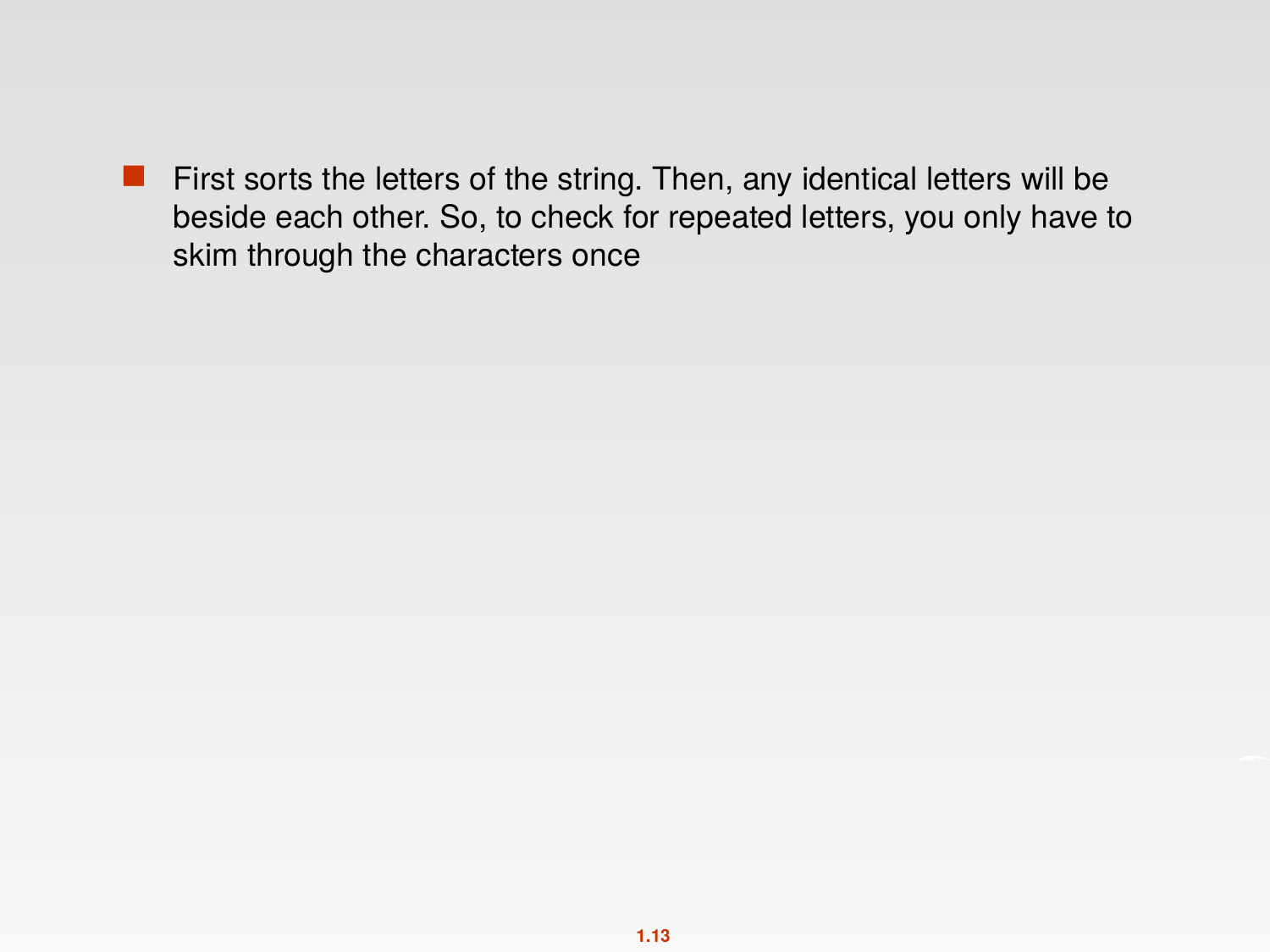

#
First sorts the letters of the string. Then, any identical letters will be beside each other. So, to check for repeated letters, you only have to skim through the characters once